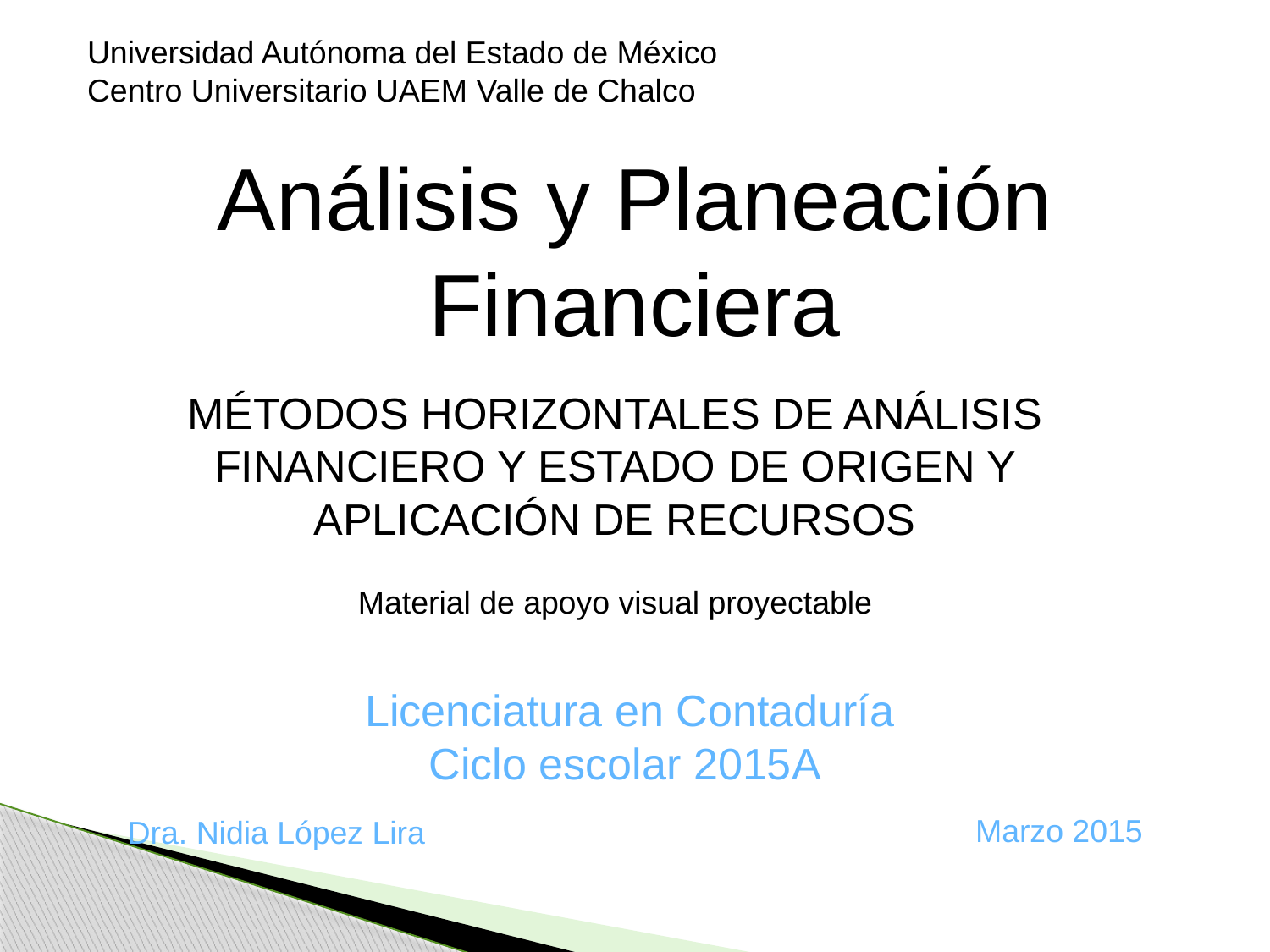

Universidad Autónoma del Estado de México
Centro Universitario UAEM Valle de Chalco
Análisis y Planeación Financiera

MÉTODOS HORIZONTALES DE ANÁLISIS FINANCIERO Y ESTADO DE ORIGEN Y APLICACIÓN DE RECURSOS

Material de apoyo visual proyectable

Licenciatura en Contaduría
Ciclo escolar 2015A
Marzo 2015
Dra. Nidia López Lira